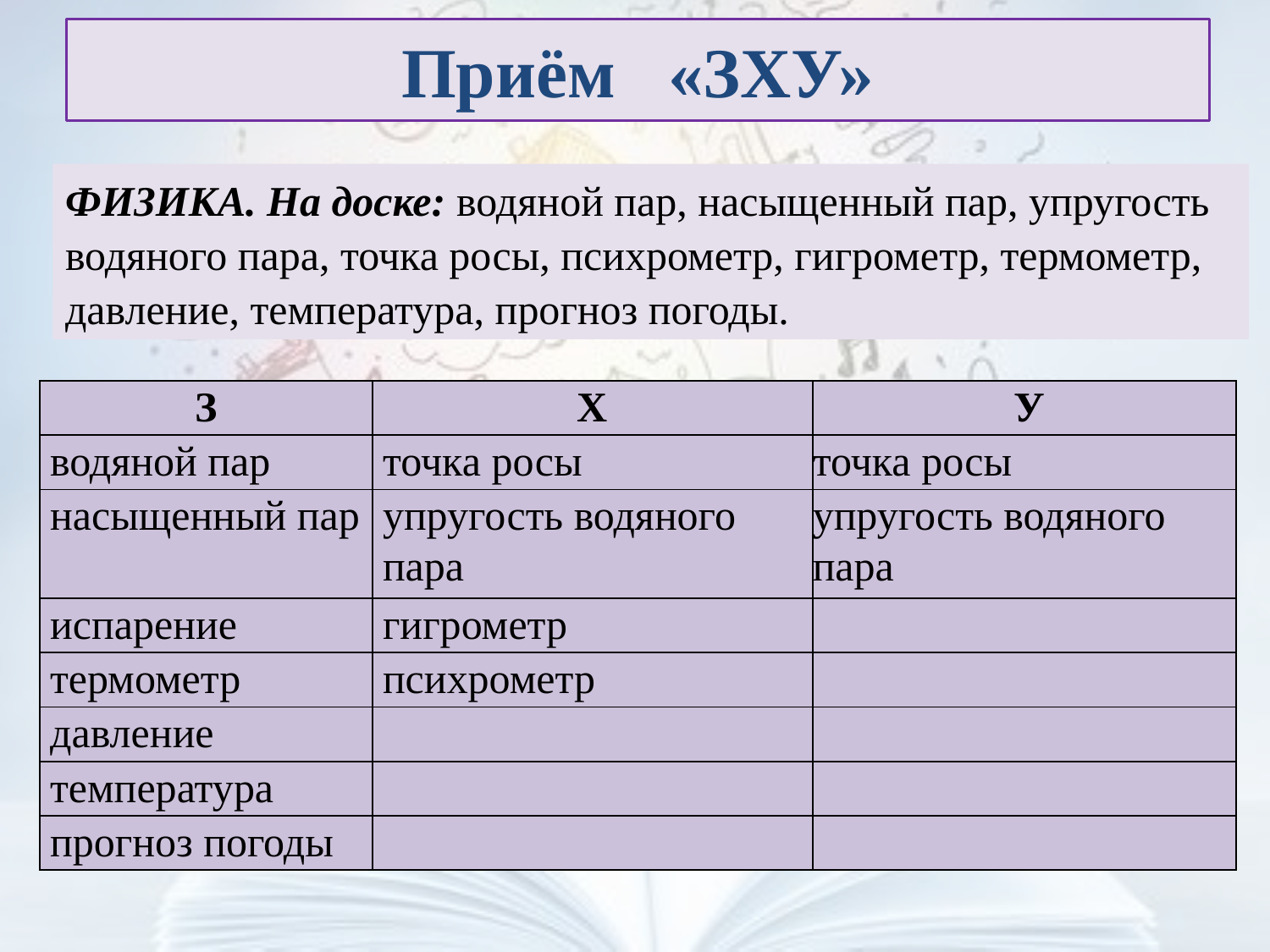

Приём   «ЗХУ»
ФИЗИКА. На доске: водяной пар, насыщенный пар, упругость водяного пара, точка росы, психрометр, гигрометр, термометр, давление, температура, прогноз погоды.
| З | Х | У |
| --- | --- | --- |
| водяной пар | точка росы | точка росы |
| насыщенный пар | упругость водяного пара | упругость водяного пара |
| испарение | гигрометр |  |
| термометр | психрометр |  |
| давление |  |  |
| температура |  |  |
| прогноз погоды |  |  |